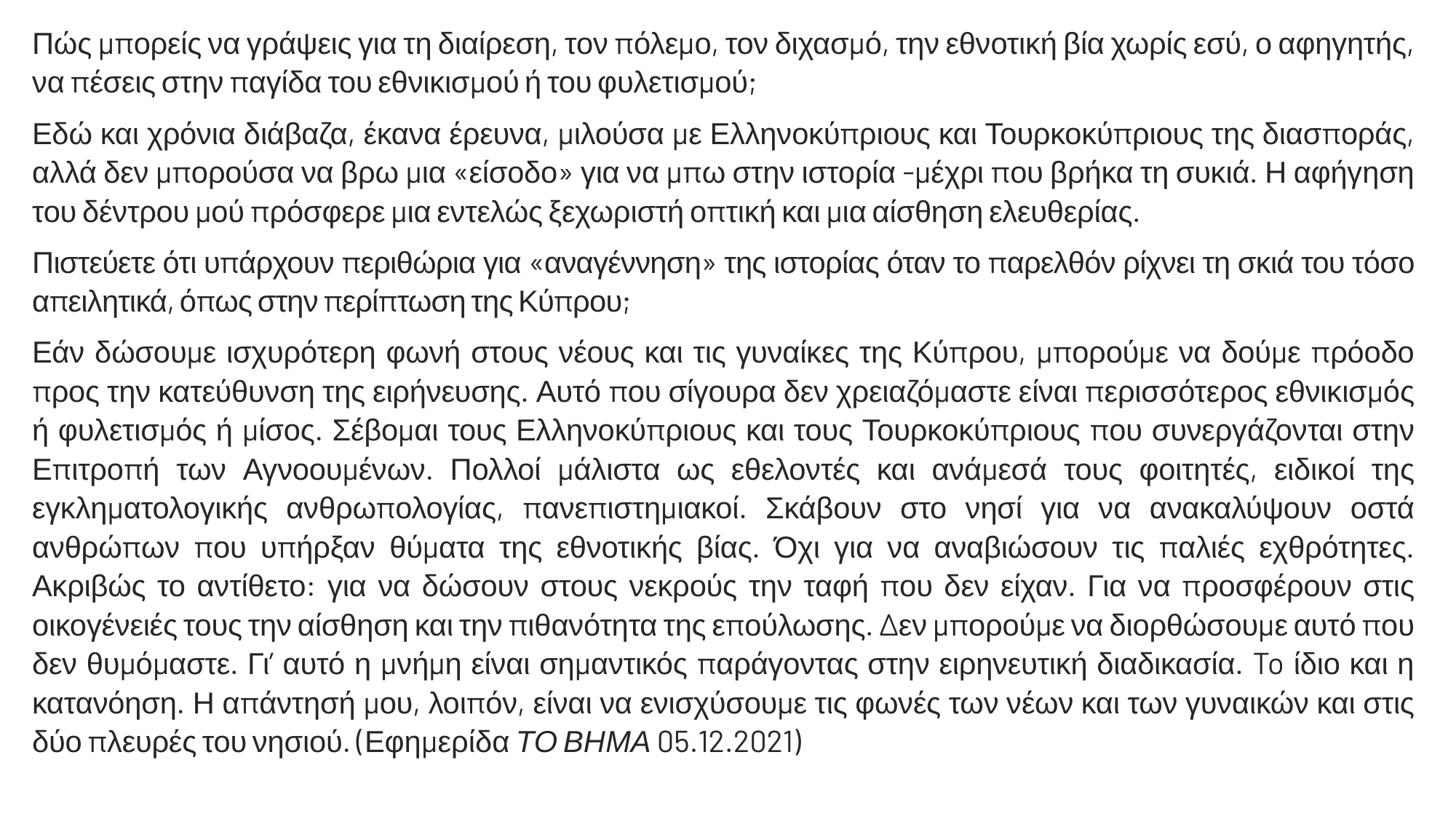

Πώς μπορείς να γράψεις για τη διαίρεση, τον πόλεμο, τον διχασμό, την εθνοτική βία χωρίς εσύ, ο αφηγητής, να πέσεις στην παγίδα του εθνικισμού ή του φυλετισμού;
Εδώ και χρόνια διάβαζα, έκανα έρευνα, μιλούσα με Ελληνοκύπριους και Τουρκοκύπριους της διασποράς, αλλά δεν μπορούσα να βρω μια «είσοδο» για να μπω στην ιστορία -μέχρι που βρήκα τη συκιά. Η αφήγηση του δέντρου μού πρόσφερε μια εντελώς ξεχωριστή οπτική και μια αίσθηση ελευθερίας.
Πιστεύετε ότι υπάρχουν περιθώρια για «αναγέννηση» της ιστορίας όταν το παρελθόν ρίχνει τη σκιά του τόσο απειλητικά, όπως στην περίπτωση της Κύπρου;
Εάν δώσουμε ισχυρότερη φωνή στους νέους και τις γυναίκες της Κύπρου, μπορούμε να δούμε πρόοδο προς την κατεύθυνση της ειρήνευσης. Αυτό που σίγουρα δεν χρειαζόμαστε είναι περισσότερος εθνικισμός ή φυλετισμός ή μίσος. Σέβομαι τους Ελληνοκύπριους και τους Τουρκοκύπριους που συνεργάζονται στην Επιτροπή των Αγνοουμένων. Πολλοί μάλιστα ως εθελοντές και ανάμεσά τους φοιτητές, ειδικοί της εγκληματολογικής ανθρωπολογίας, πανεπιστημιακοί. Σκάβουν στο νησί για να ανακαλύψουν οστά ανθρώπων που υπήρξαν θύματα της εθνοτικής βίας. Όχι για να αναβιώσουν τις παλιές εχθρότητες. Ακριβώς το αντίθετο: για να δώσουν στους νεκρούς την ταφή που δεν είχαν. Για να προσφέρουν στις οικογένειές τους την αίσθηση και την πιθανότητα της επούλωσης. Δεν μπορούμε να διορθώσουμε αυτό που δεν θυμόμαστε. Γι’ αυτό η μνήμη είναι σημαντικός παράγοντας στην ειρηνευτική διαδικασία. To ίδιο και η κατανόηση. Η απάντησή μου, λοιπόν, είναι να ενισχύσουμε τις φωνές των νέων και των γυναικών και στις δύο πλευρές του νησιού. (Εφημερίδα ΤΟ ΒΗΜΑ 05.12.2021)